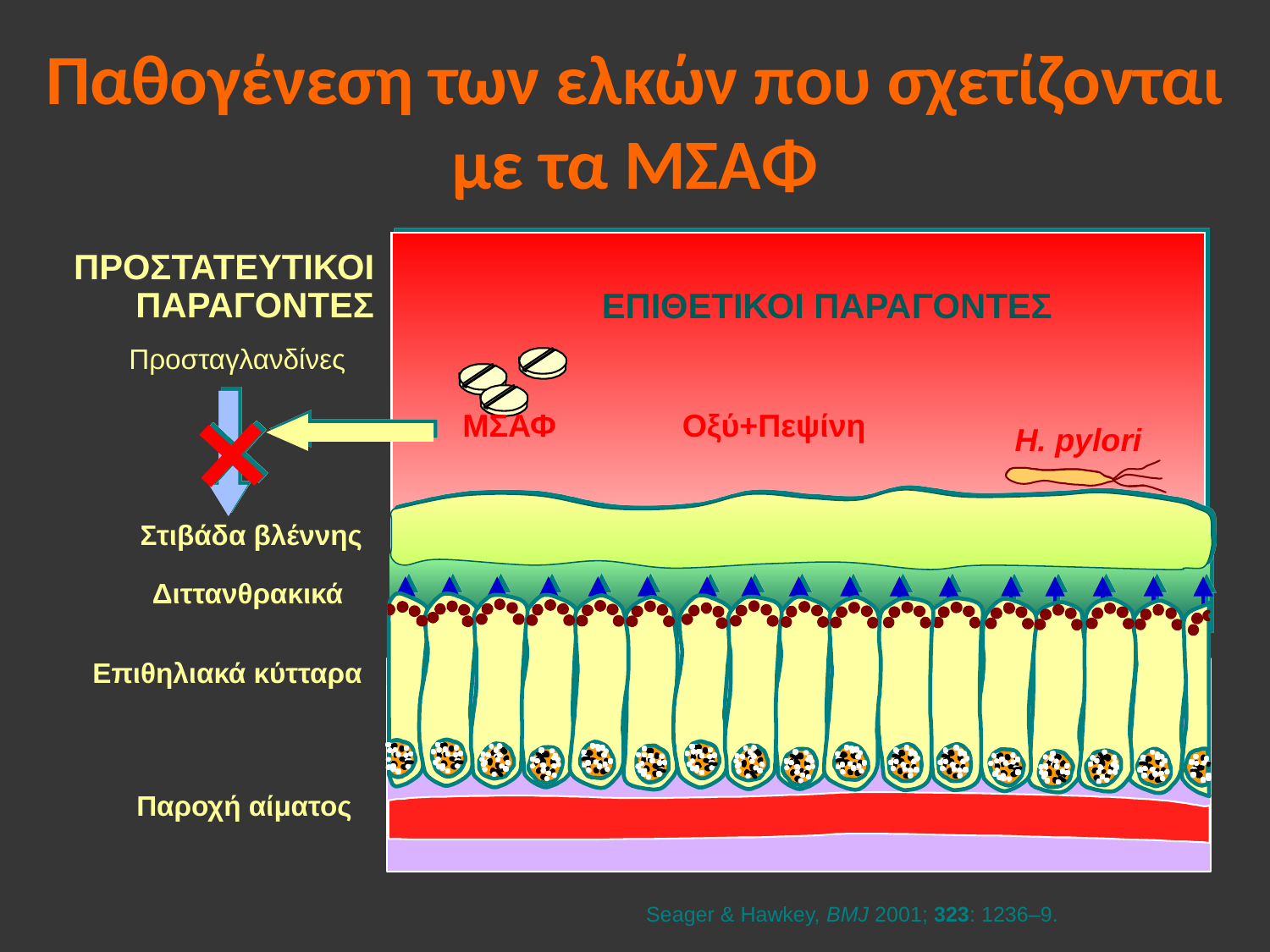

Παθογένεση των ελκών που σχετίζονται με τα ΜΣΑΦ

ΠΡΟΣΤΑΤΕΥΤΙΚΟΙ ΠΑΡΑΓΟΝΤΕΣ
ΕΠΙΘΕΤΙΚΟΙ ΠΑΡΑΓΟΝΤΕΣ
+

+

Προσταγλανδίνες

ΜΣΑΦ
Οξύ+Πεψίνη
H. pylori

Στιβάδα βλέννης

Διττανθρακικά

Επιθηλιακά κύτταρα

Παροχή αίματος

Seager & Hawkey, BMJ 2001; 323: 1236–9.